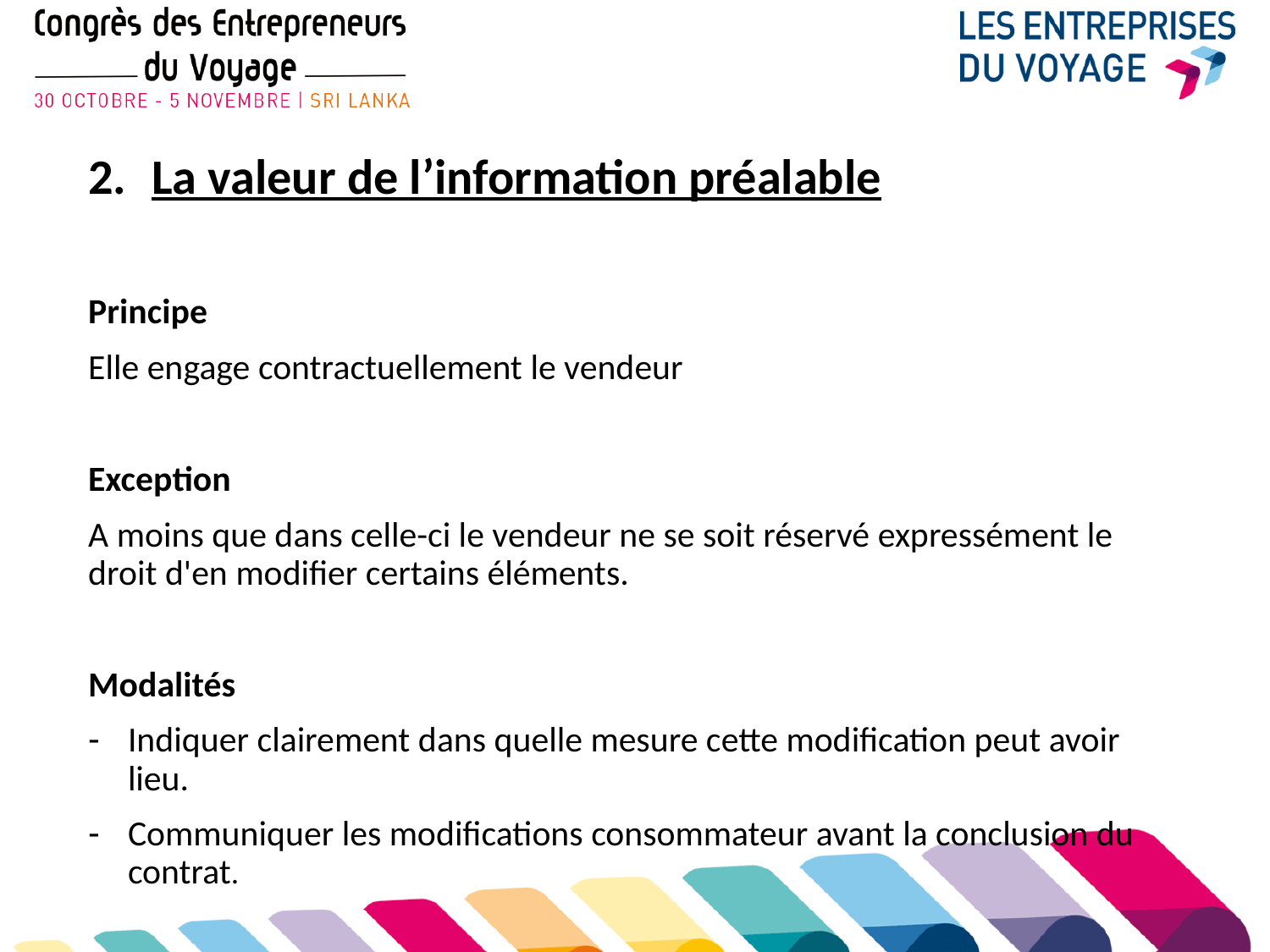

La valeur de l’information préalable

Principe
Elle engage contractuellement le vendeur

Exception
A moins que dans celle-ci le vendeur ne se soit réservé expressément le droit d'en modifier certains éléments.

Modalités
Indiquer clairement dans quelle mesure cette modification peut avoir lieu.
Communiquer les modifications consommateur avant la conclusion du contrat.